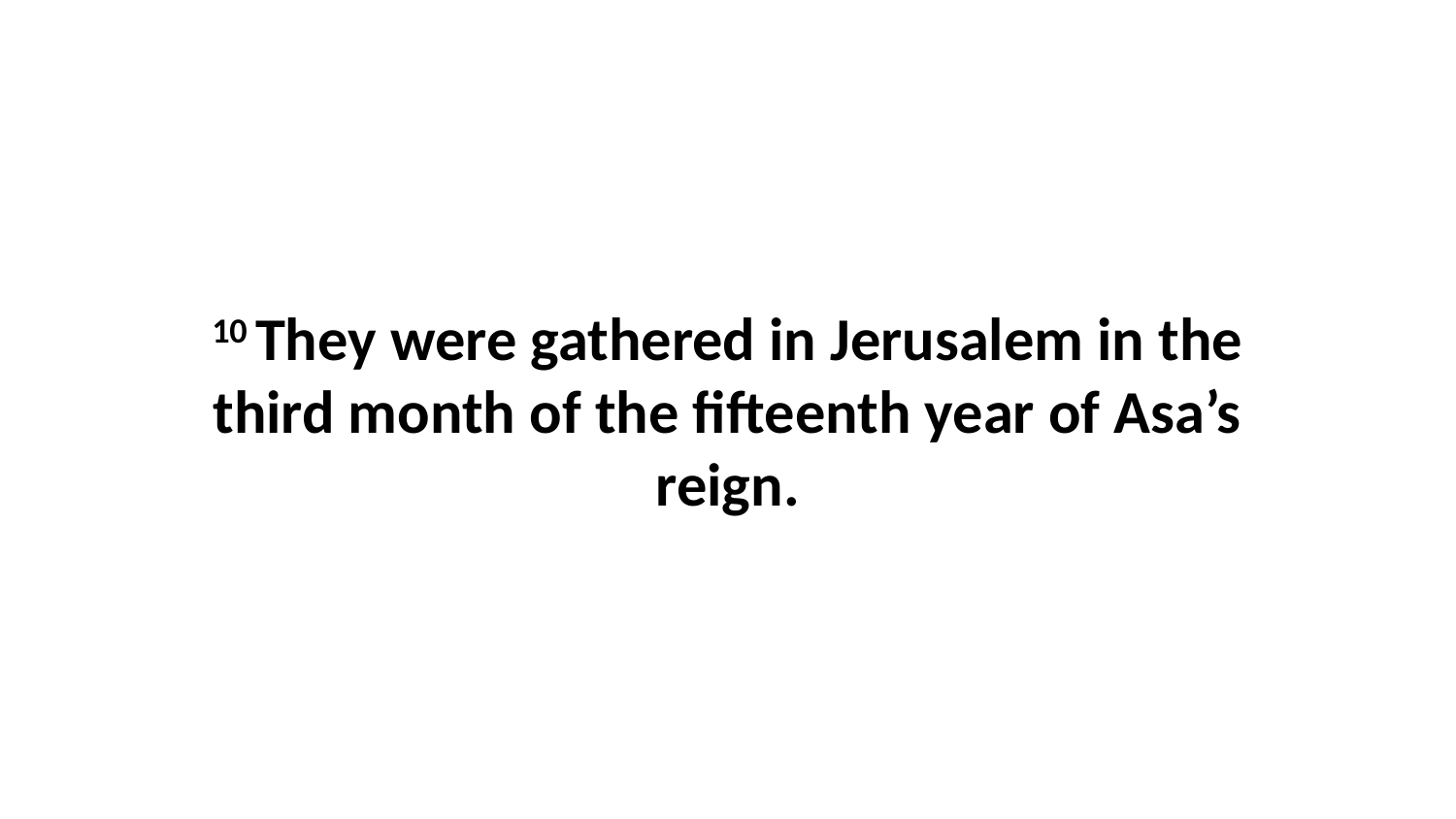

10 They were gathered in Jerusalem in the third month of the fifteenth year of Asa’s reign.